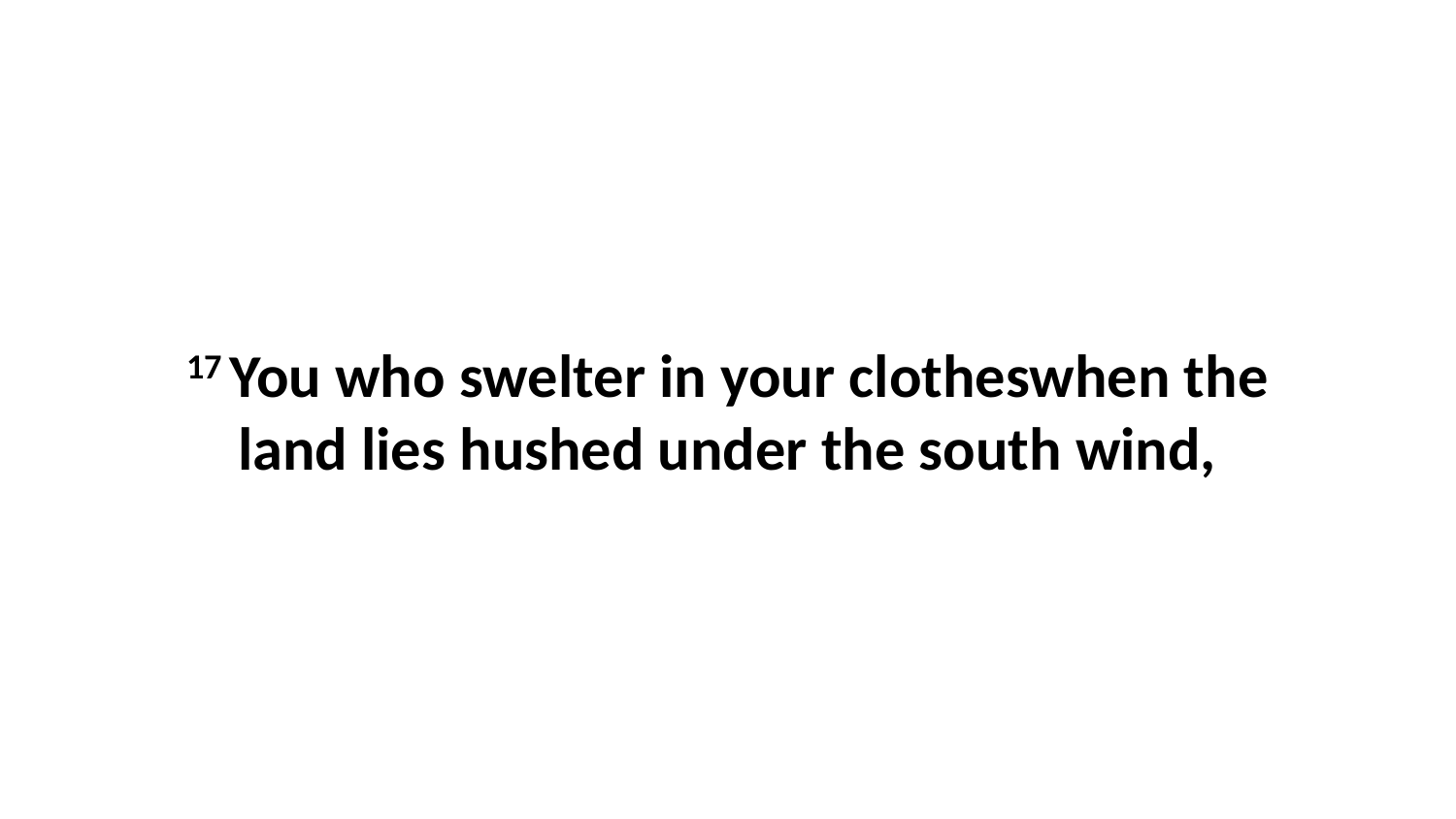

17 You who swelter in your clotheswhen the land lies hushed under the south wind,